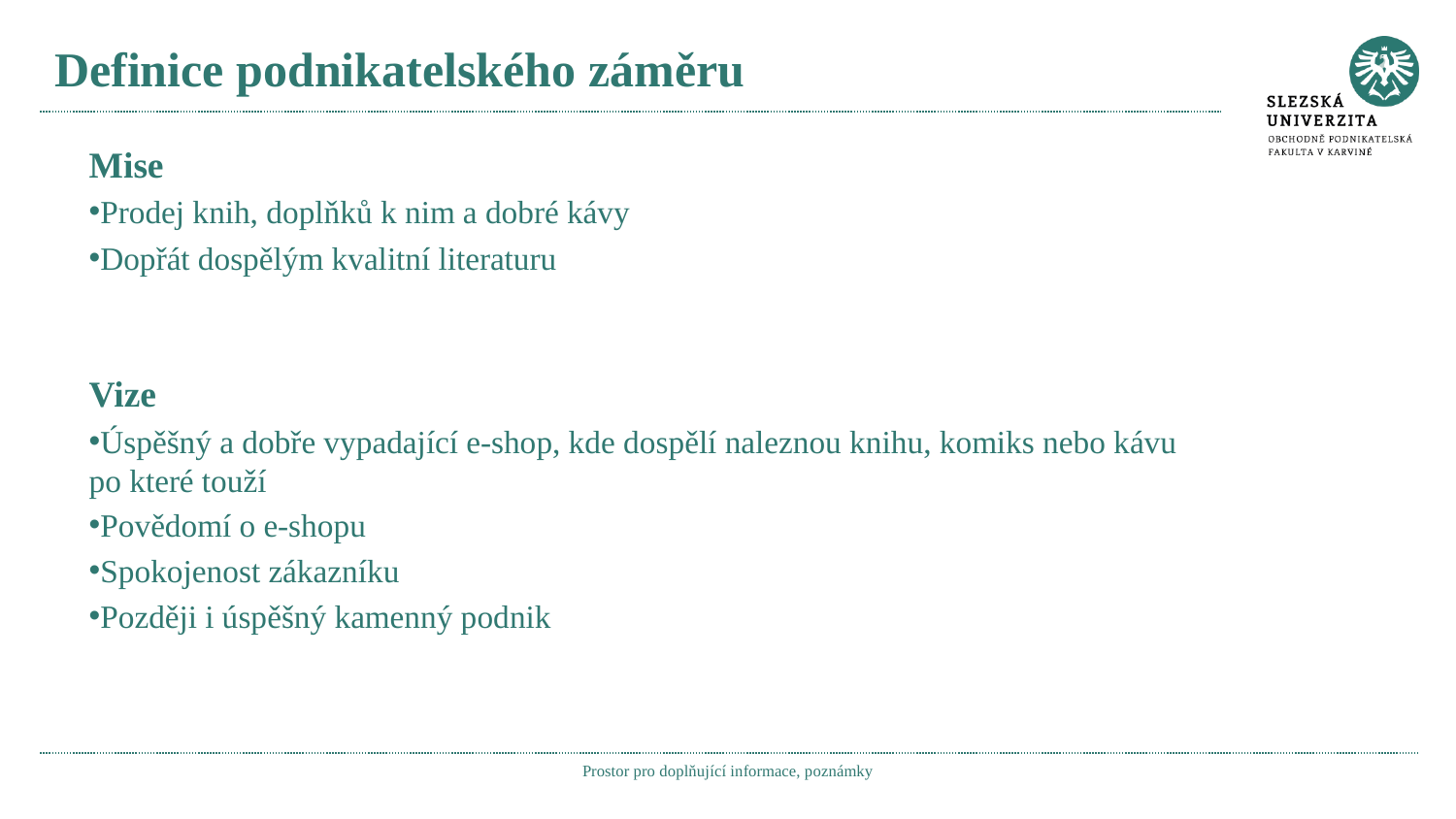

# Definice podnikatelského záměru
Mise
Prodej knih, doplňků k nim a dobré kávy
Dopřát dospělým kvalitní literaturu
Vize
Úspěšný a dobře vypadající e-shop, kde dospělí naleznou knihu, komiks nebo kávu  po které touží
Povědomí o e-shopu
Spokojenost zákazníku
Později i úspěšný kamenný podnik

Prostor pro doplňující informace, poznámky